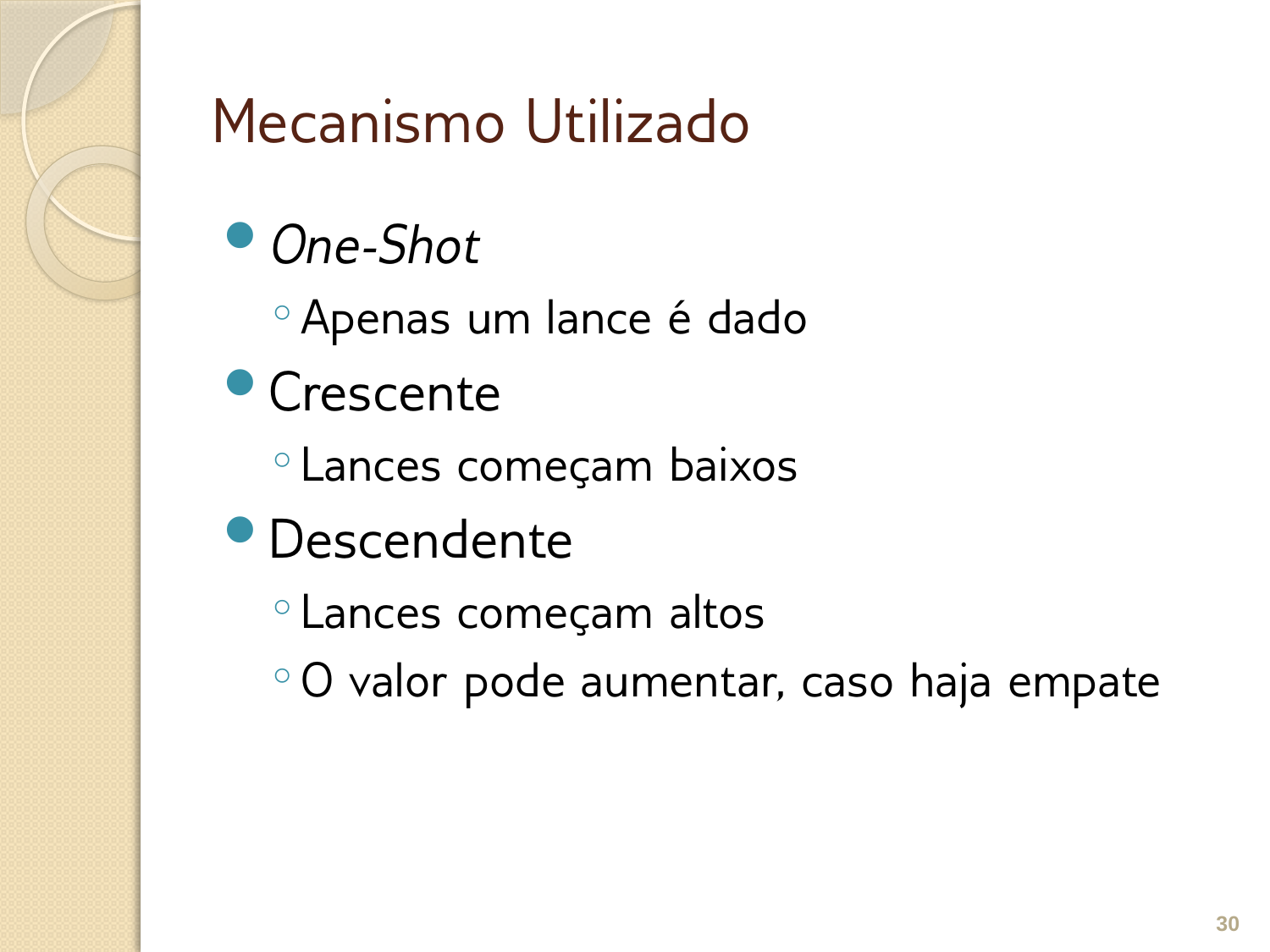

# Mecanismo Utilizado
One-Shot
Apenas um lance é dado
Crescente
Lances começam baixos
Descendente
Lances começam altos
O valor pode aumentar, caso haja empate
30